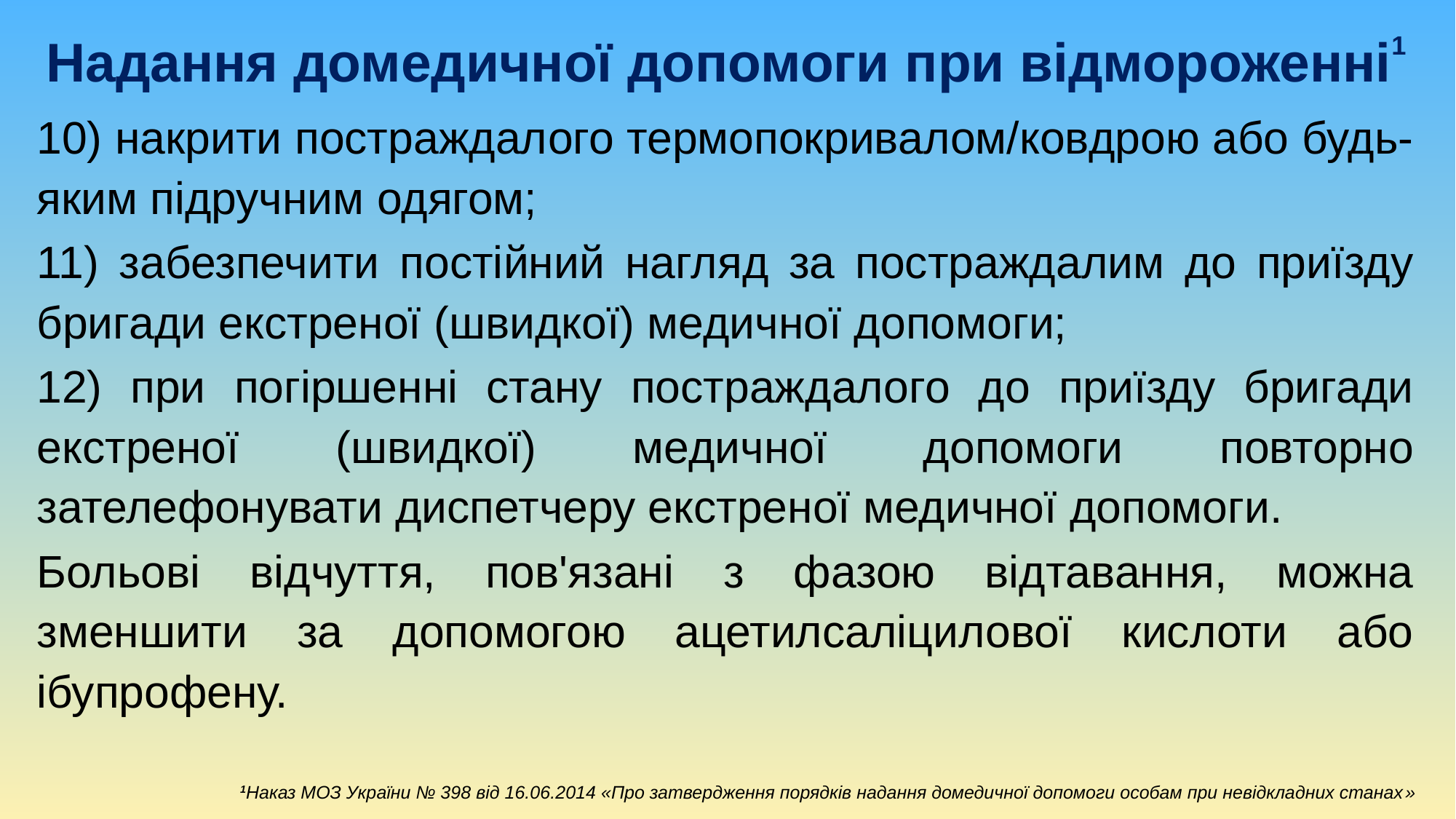

# Надання домедичної допомоги при відмороженні1
10) накрити постраждалого термопокривалом/ковдрою або будь-яким підручним одягом;
11) забезпечити постійний нагляд за постраждалим до приїзду бригади екстреної (швидкої) медичної допомоги;
12) при погіршенні стану постраждалого до приїзду бригади екстреної (швидкої) медичної допомоги повторно зателефонувати диспетчеру екстреної медичної допомоги.
Больові відчуття, пов'язані з фазою відтавання, можна зменшити за допомогою ацетилсаліцилової кислоти або ібупрофену.

1Наказ МОЗ України № 398 від 16.06.2014 «Про затвердження порядків надання домедичної допомоги особам при невідкладних станах»